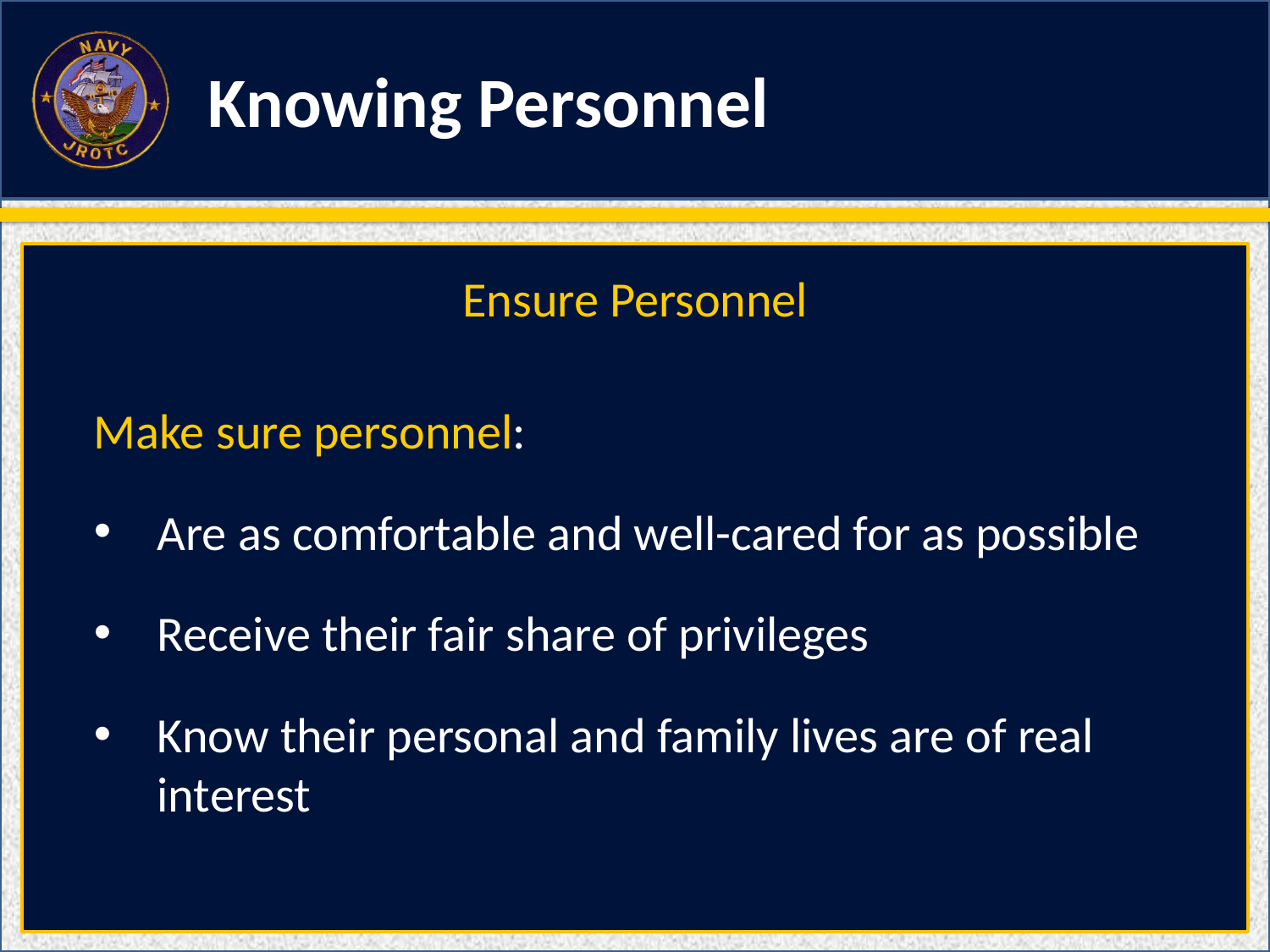

Knowing Personnel
Ensure Personnel
Make sure personnel:

Are as comfortable and well-cared for as possible
Receive their fair share of privileges
Know their personal and family lives are of real interest